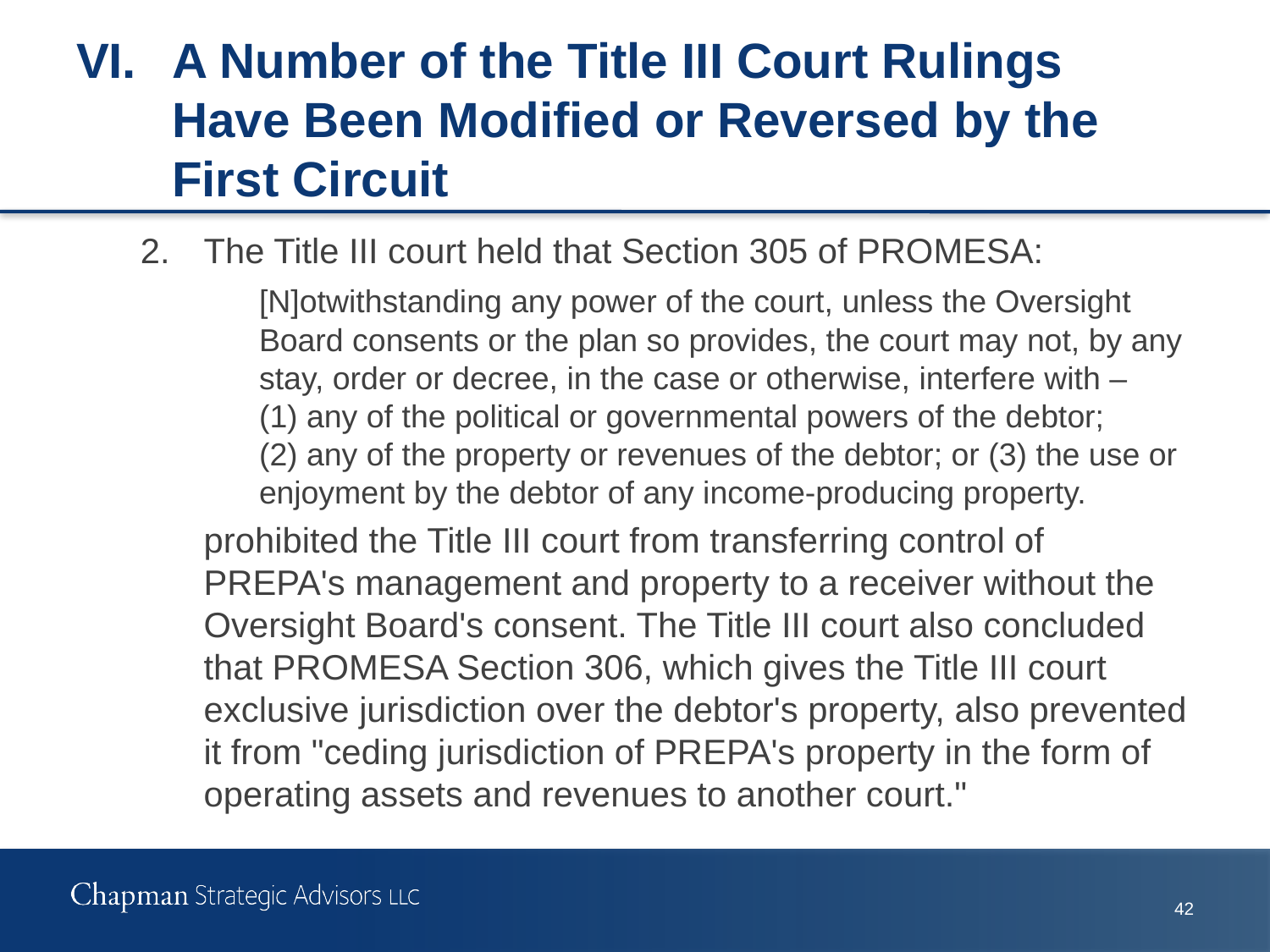

# VI.	A Number of the Title III Court Rulings Have Been Modified or Reversed by the First Circuit
2.	The Title III court held that Section 305 of PROMESA:
	[N]otwithstanding any power of the court, unless the Oversight Board consents or the plan so provides, the court may not, by any stay, order or decree, in the case or otherwise, interfere with – (1) any of the political or governmental powers of the debtor; (2) any of the property or revenues of the debtor; or (3) the use or enjoyment by the debtor of any income-producing property.
	prohibited the Title III court from transferring control of PREPA's management and property to a receiver without the Oversight Board's consent. The Title III court also concluded that PROMESA Section 306, which gives the Title III court exclusive jurisdiction over the debtor's property, also prevented it from "ceding jurisdiction of PREPA's property in the form of operating assets and revenues to another court."
42